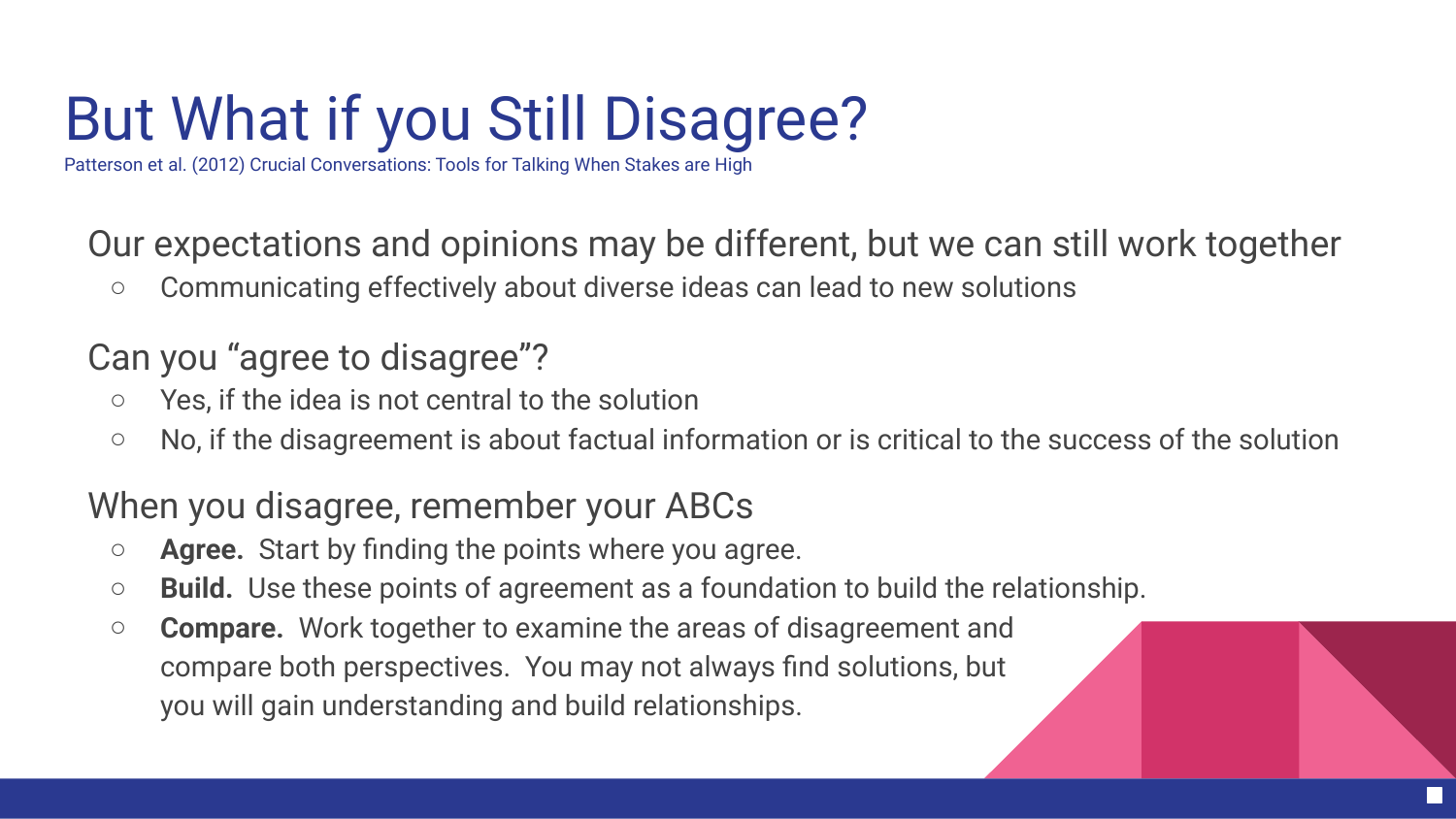

# But What if you Still Disagree? Patterson et al. (2012) Crucial Conversations: Tools for Talking When Stakes are High
Our expectations and opinions may be different, but we can still work together
Communicating effectively about diverse ideas can lead to new solutions
Can you “agree to disagree”?
Yes, if the idea is not central to the solution
No, if the disagreement is about factual information or is critical to the success of the solution
When you disagree, remember your ABCs
Agree.  Start by finding the points where you agree.
Build.  Use these points of agreement as a foundation to build the relationship.
Compare.  Work together to examine the areas of disagreement and
compare both perspectives.  You may not always find solutions, but
you will gain understanding and build relationships.